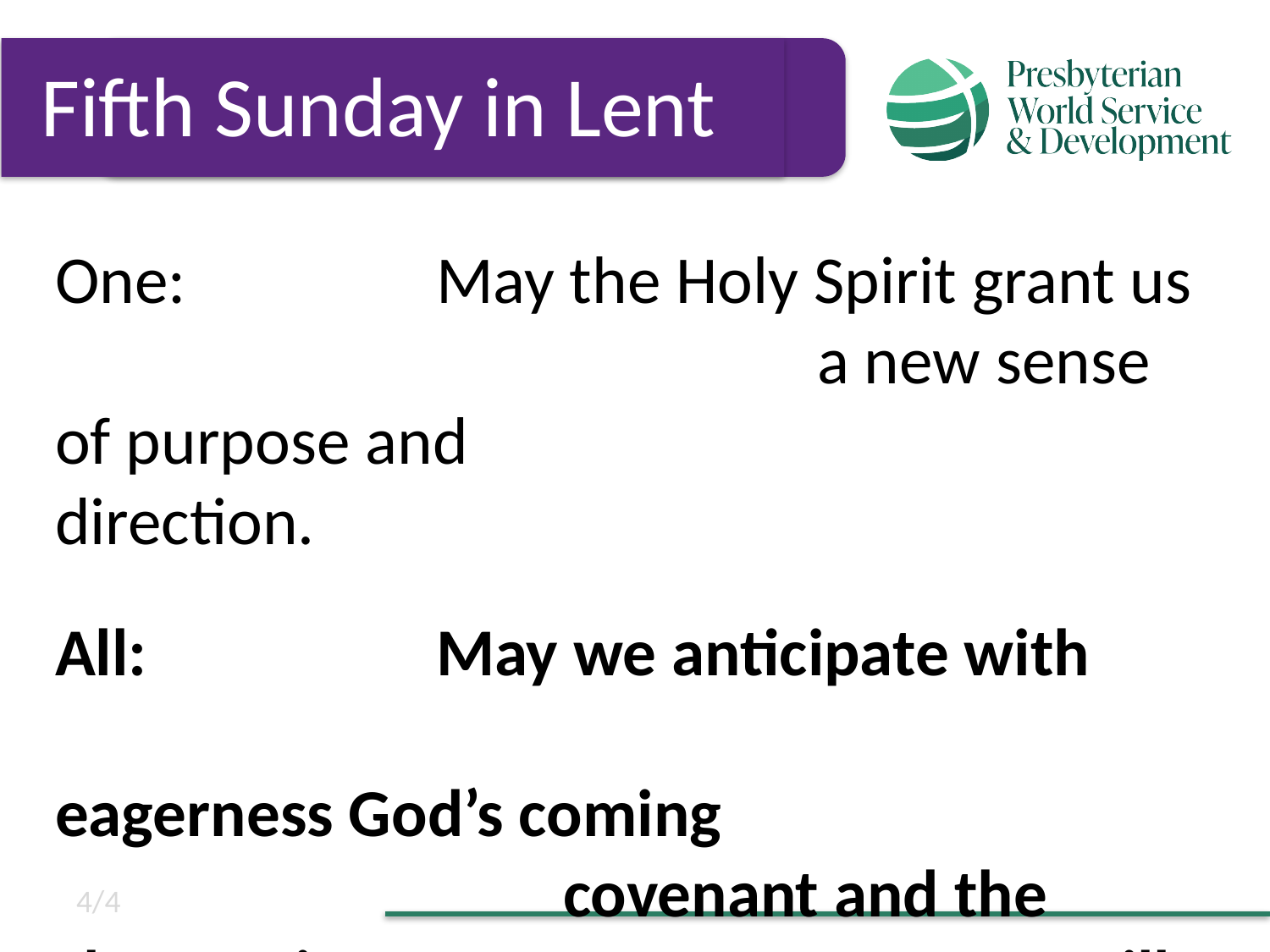

Fifth Sunday in Lent
One:		May the Holy Spirit grant us 						a new sense of purpose and 						direction.

All:			May we anticipate with 								eagerness God’s coming 								covenant and the changes it 						will bring.
4/4